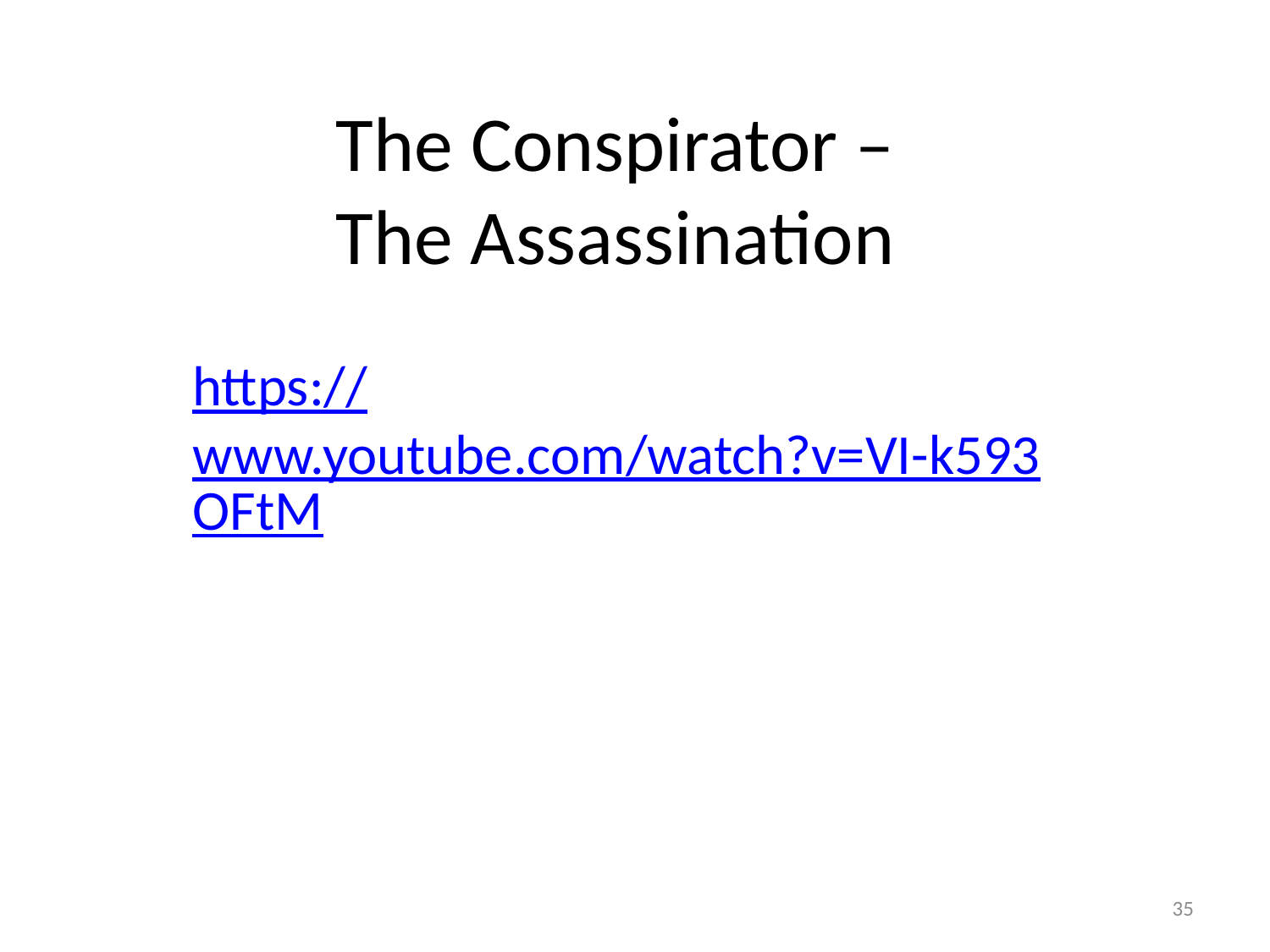

# The Conspirator – The Assassination

https://www.youtube.com/watch?v=VI-k593OFtM

35